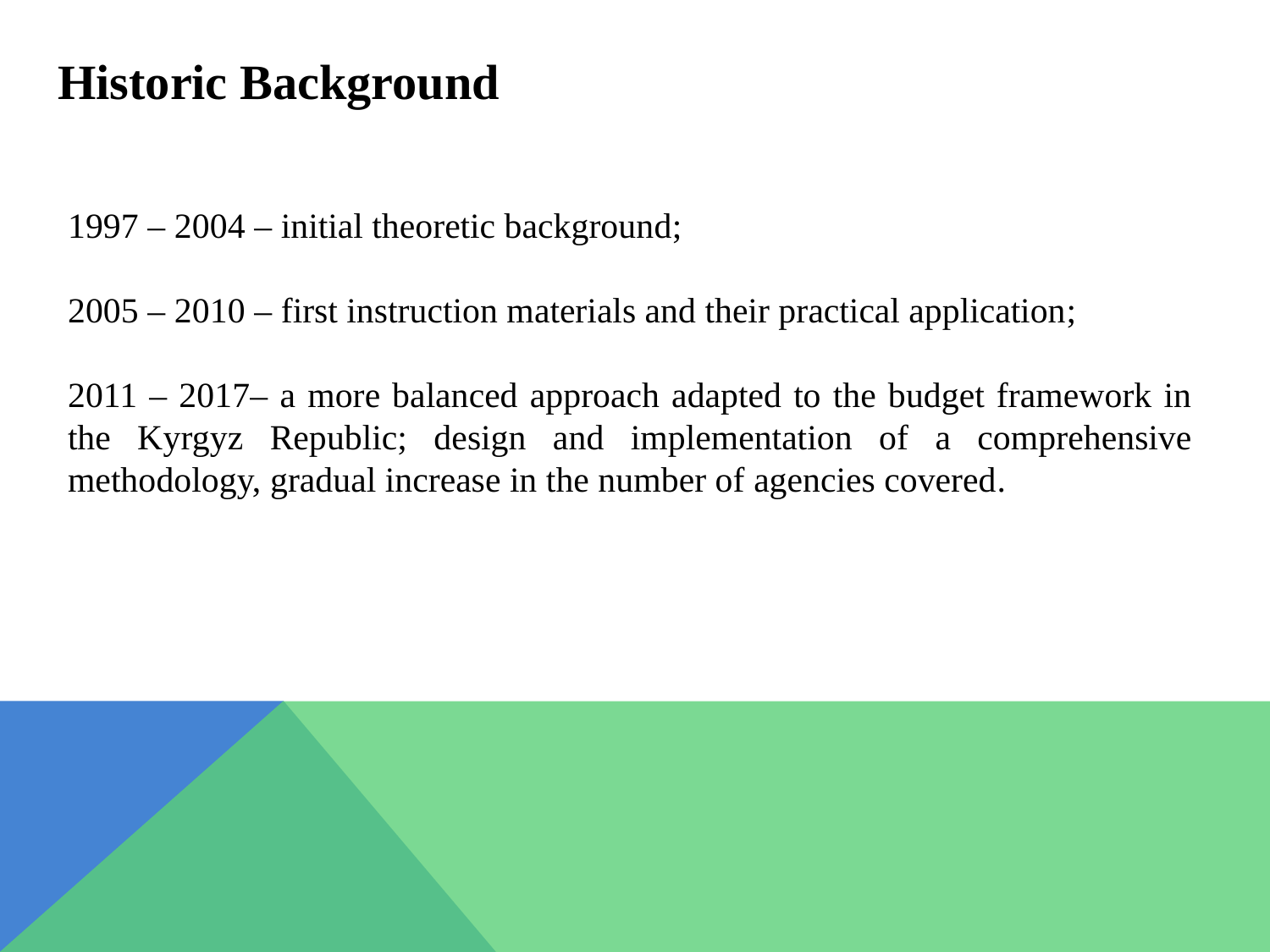

# Historic Background
1997 – 2004 – initial theoretic background;
2005 – 2010 – first instruction materials and their practical application;
2011 – 2017– a more balanced approach adapted to the budget framework in the Kyrgyz Republic; design and implementation of a comprehensive methodology, gradual increase in the number of agencies covered.